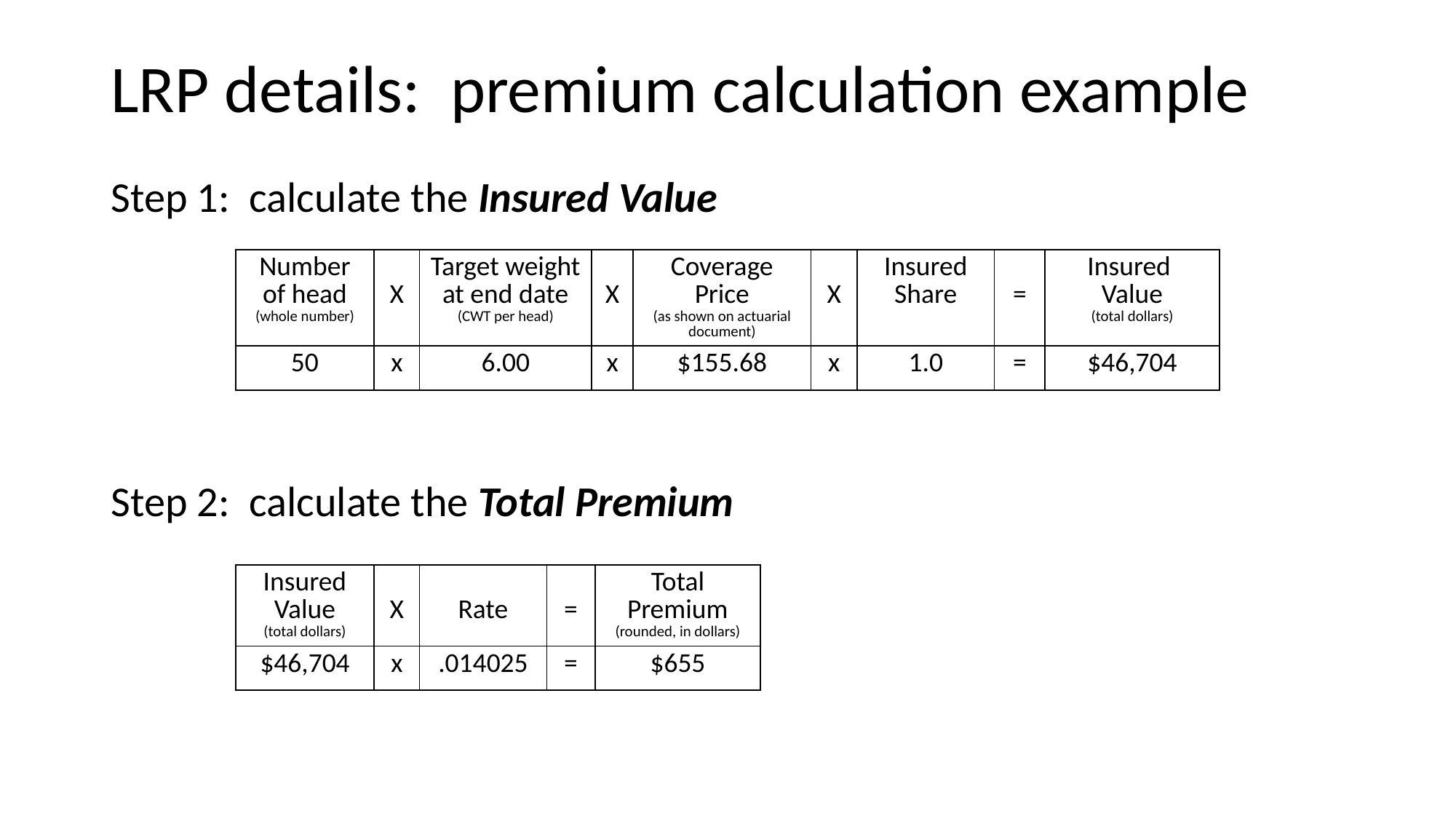

# LRP details:  premium calculation example
Step 1:  calculate the Insured Value

Step 2:  calculate the Total Premium
| Number of head (whole number) | X | Target weight at end date (CWT per head) | X | Coverage Price (as shown on actuarial document) | X | Insured Share | = | Insured Value (total dollars) |
| --- | --- | --- | --- | --- | --- | --- | --- | --- |
| 50 | x | 6.00 | x | $155.68 | x | 1.0 | = | $46,704 |
| Insured Value (total dollars) | X | Rate | = | Total Premium (rounded, in dollars) |
| --- | --- | --- | --- | --- |
| $46,704 | x | .014025 | = | $655 |